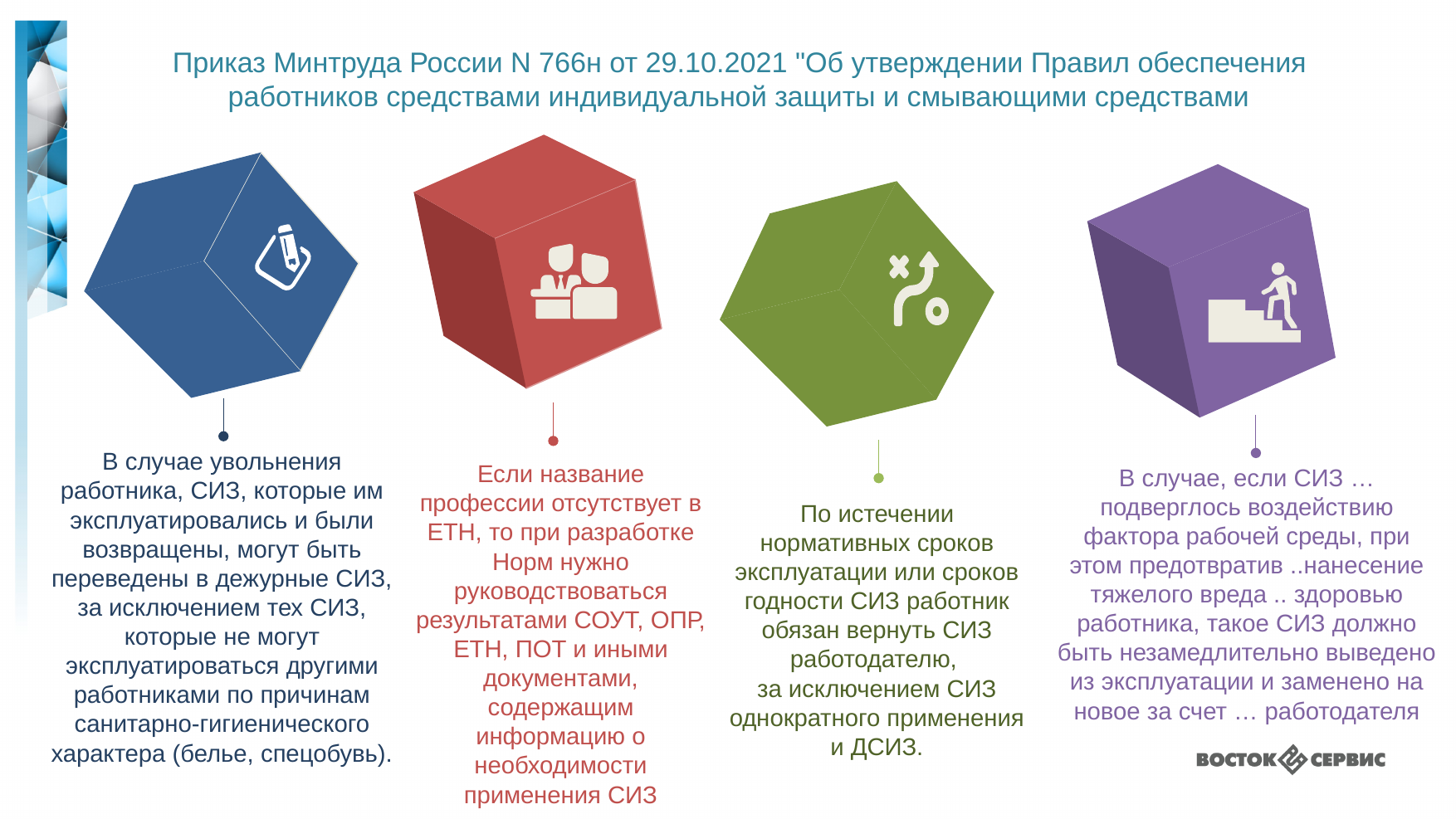

Приказ Минтруда России N 766н от 29.10.2021 "Об утверждении Правил обеспечения
работников средствами индивидуальной защиты и смывающими средствами"

В случае увольнения работника, СИЗ, которые им эксплуатировались и были возвращены, могут быть переведены в дежурные СИЗ, за исключением тех СИЗ, которые не могут эксплуатироваться другими работниками по причинам санитарно-гигиенического характера (белье, спецобувь).
Если название профессии отсутствует в ЕТН, то при разработке Норм нужно руководствоваться результатами СОУТ, ОПР, ЕТН, ПОТ и иными документами, содержащим информацию о необходимости применения СИЗ
В случае, если СИЗ …подверглось воздействию фактора рабочей среды, при этом предотвратив ..нанесение тяжелого вреда .. здоровью работника, такое СИЗ должно быть незамедлительно выведено из эксплуатации и заменено на новое за счет … работодателя
По истечении нормативных сроков эксплуатации или сроков годности СИЗ работник обязан вернуть СИЗ работодателю,
за исключением СИЗ однократного применения и ДСИЗ.